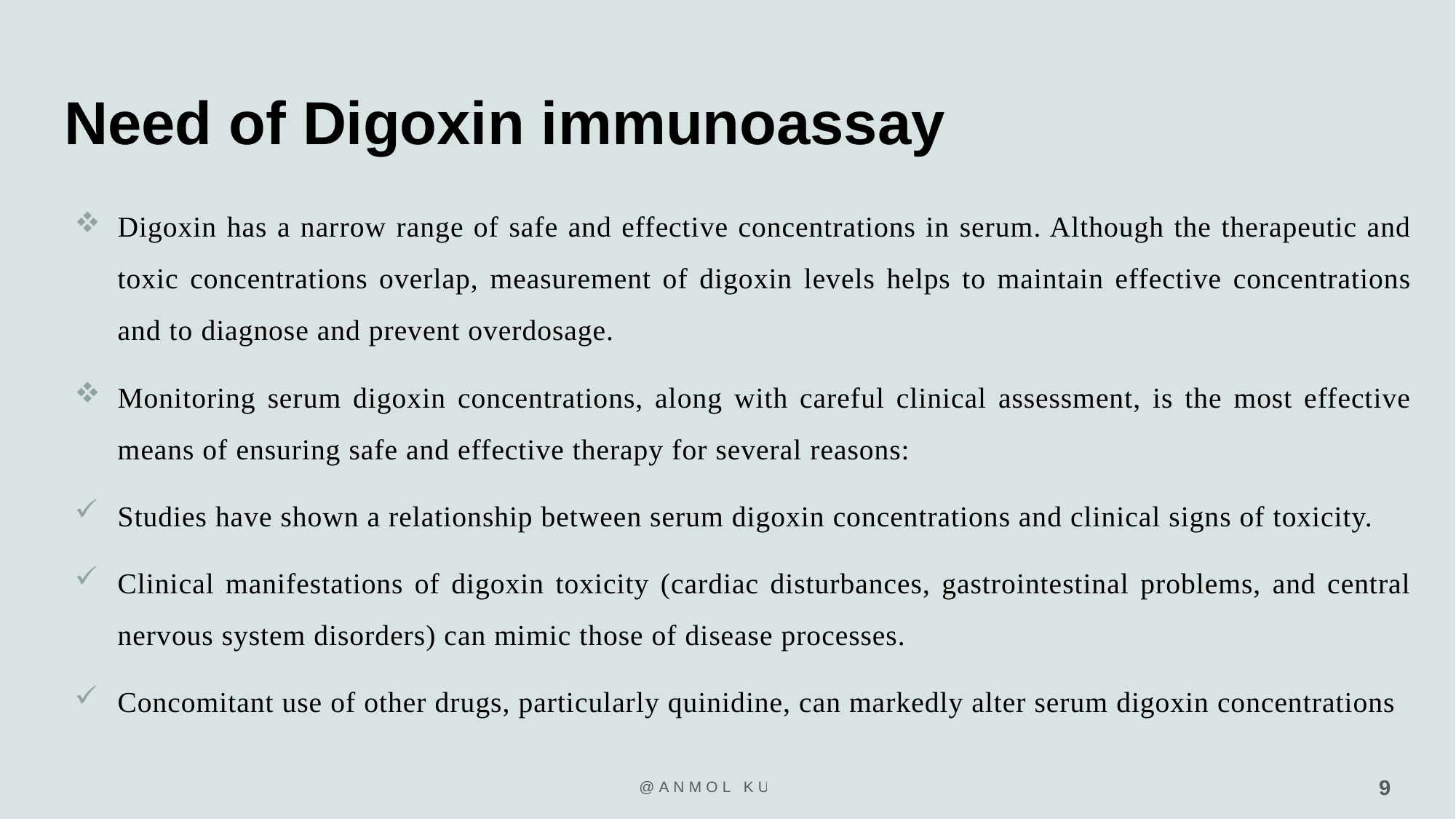

# Need of Digoxin immunoassay
Digoxin has a narrow range of safe and effective concentrations in serum. Although the therapeutic and toxic concentrations overlap, measurement of digoxin levels helps to maintain effective concentrations and to diagnose and prevent overdosage.
Monitoring serum digoxin concentrations, along with careful clinical assessment, is the most effective means of ensuring safe and effective therapy for several reasons:
Studies have shown a relationship between serum digoxin concentrations and clinical signs of toxicity.
Clinical manifestations of digoxin toxicity (cardiac disturbances, gastrointestinal problems, and central nervous system disorders) can mimic those of disease processes.
Concomitant use of other drugs, particularly quinidine, can markedly alter serum digoxin concentrations

@Anmol kumar
9